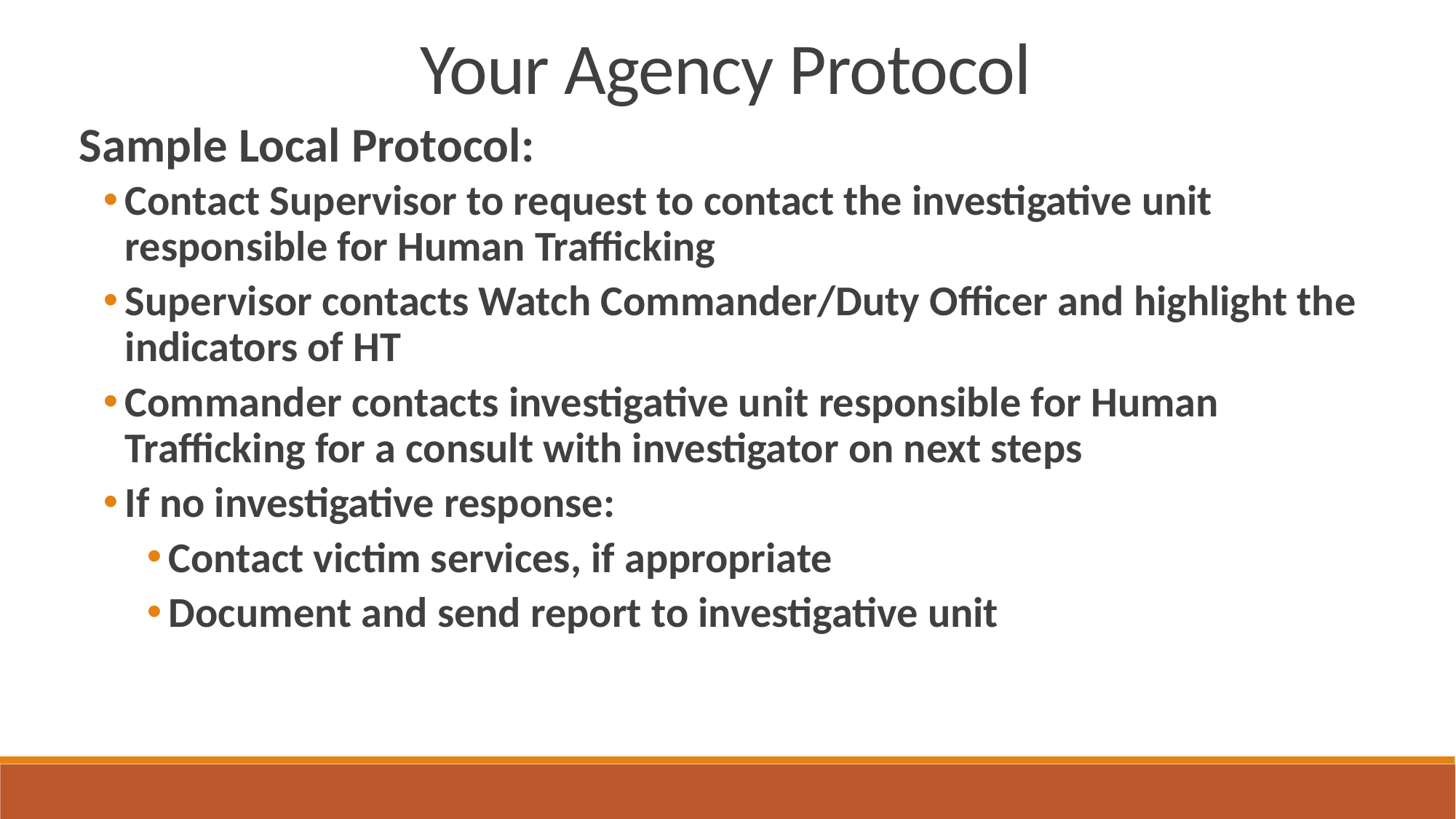

Your Agency Protocol
Sample Local Protocol:
Contact Supervisor to request to contact the investigative unit responsible for Human Trafficking
Supervisor contacts Watch Commander/Duty Officer and highlight the indicators of HT
Commander contacts investigative unit responsible for Human Trafficking for a consult with investigator on next steps
If no investigative response:
Contact victim services, if appropriate
Document and send report to investigative unit